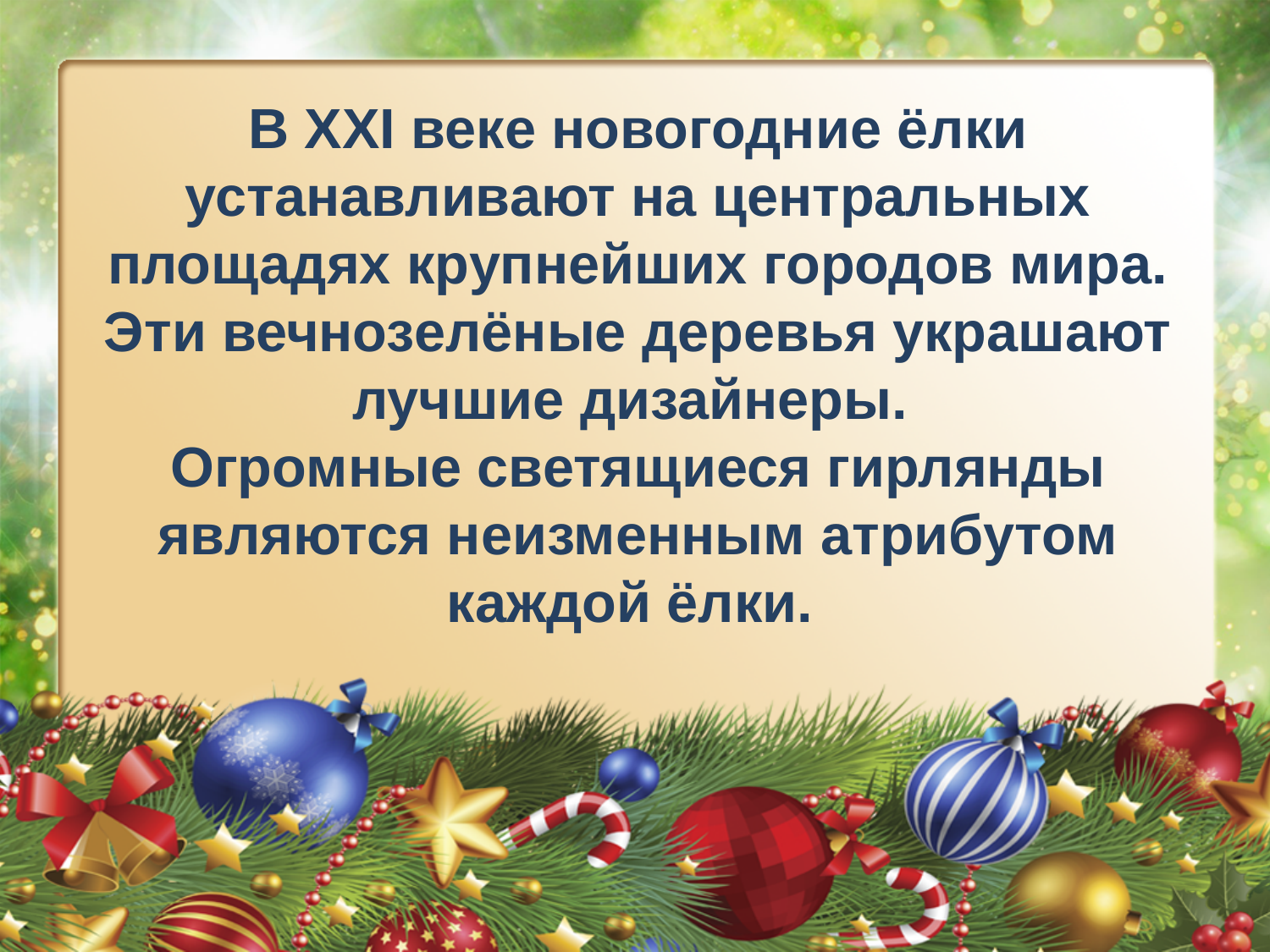

В XXI веке новогодние ёлки устанавливают на центральных площадях крупнейших городов мира. Эти вечнозелёные деревья украшают лучшие дизайнеры.
Огромные светящиеся гирлянды являются неизменным атрибутом каждой ёлки.